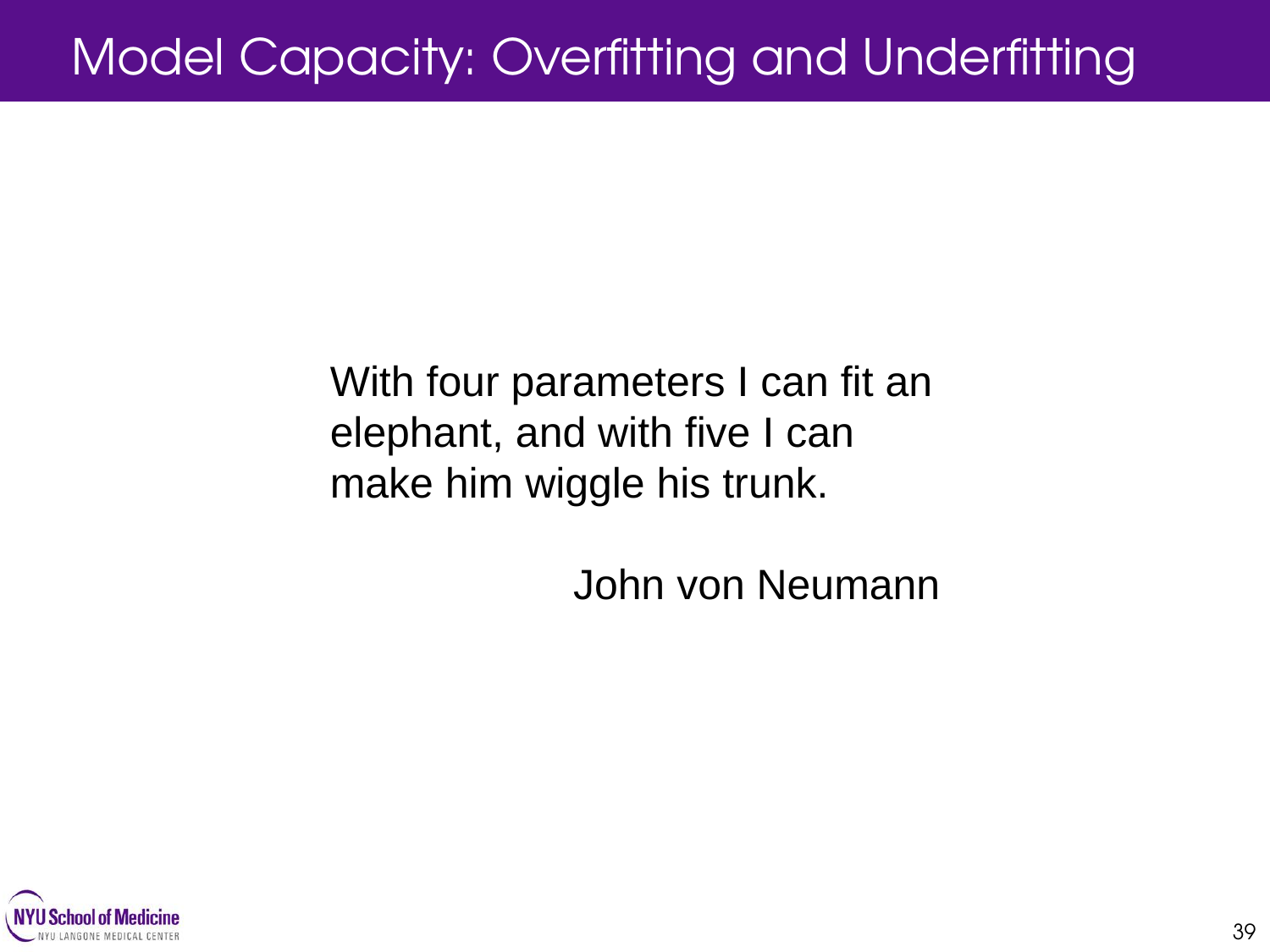

Model Capacity: Overfitting and Underfitting
39
With four parameters I can fit an elephant, and with five I can make him wiggle his trunk.

John von Neumann